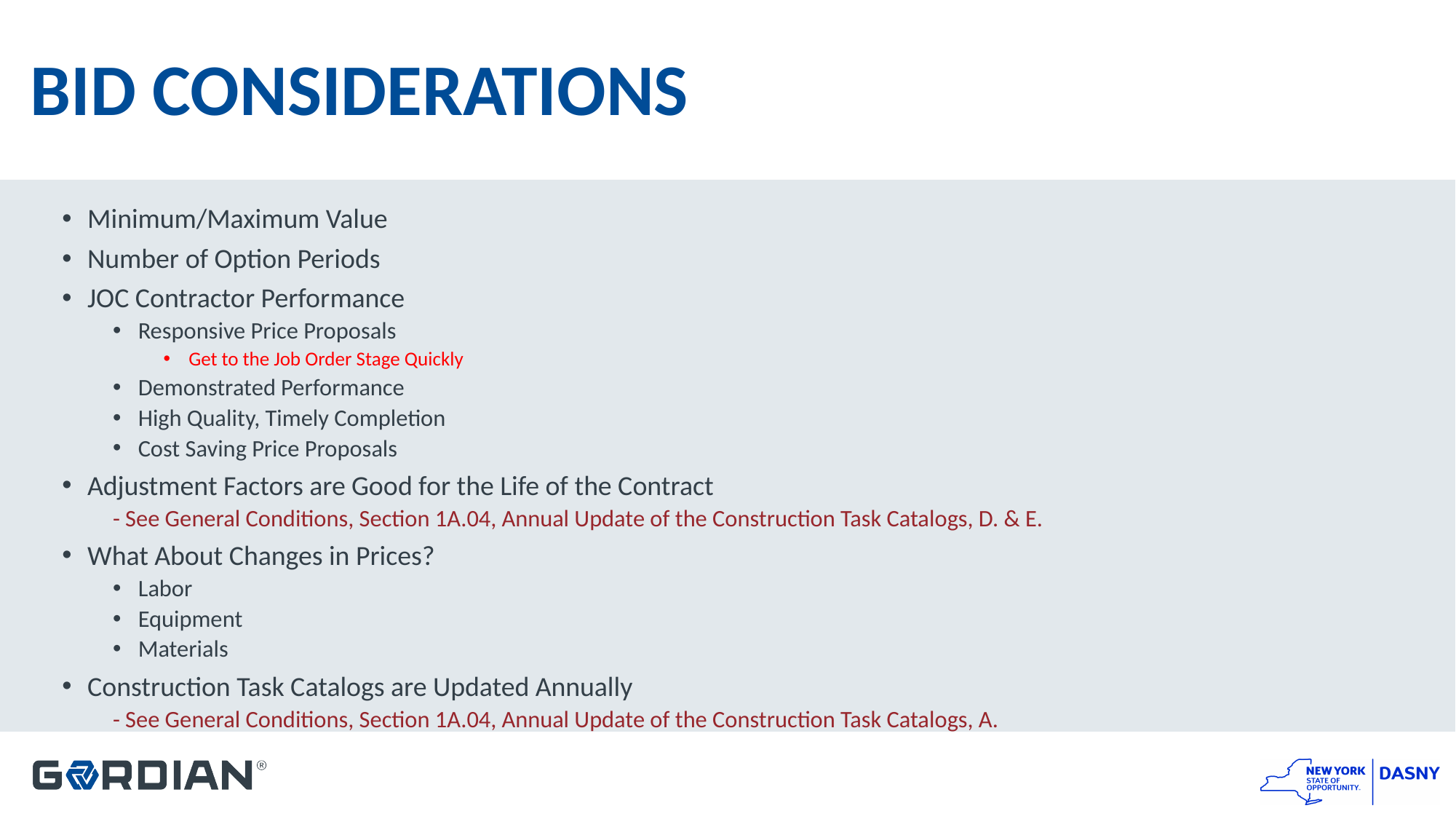

# BID CONSIDERATIONS
Minimum/Maximum Value
Number of Option Periods
JOC Contractor Performance
Responsive Price Proposals
Get to the Job Order Stage Quickly
Demonstrated Performance
High Quality, Timely Completion
Cost Saving Price Proposals
Adjustment Factors are Good for the Life of the Contract
- See General Conditions, Section 1A.04, Annual Update of the Construction Task Catalogs, D. & E.
What About Changes in Prices?
Labor
Equipment
Materials
Construction Task Catalogs are Updated Annually
- See General Conditions, Section 1A.04, Annual Update of the Construction Task Catalogs, A.